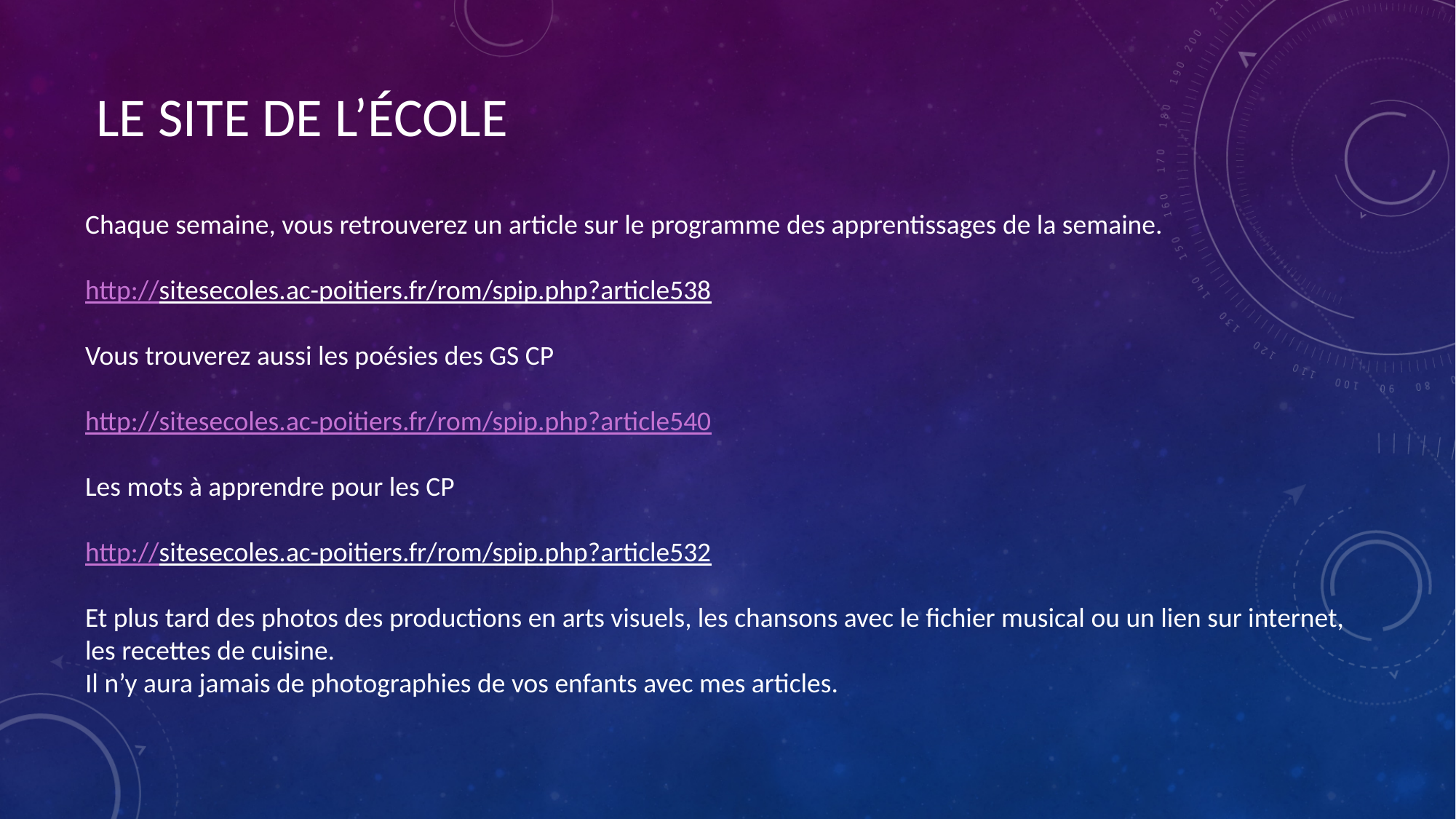

# Le site de l’école
Chaque semaine, vous retrouverez un article sur le programme des apprentissages de la semaine.

http://sitesecoles.ac-poitiers.fr/rom/spip.php?article538

Vous trouverez aussi les poésies des GS CP

http://sitesecoles.ac-poitiers.fr/rom/spip.php?article540

Les mots à apprendre pour les CP

http://sitesecoles.ac-poitiers.fr/rom/spip.php?article532

Et plus tard des photos des productions en arts visuels, les chansons avec le fichier musical ou un lien sur internet, les recettes de cuisine.
Il n’y aura jamais de photographies de vos enfants avec mes articles.